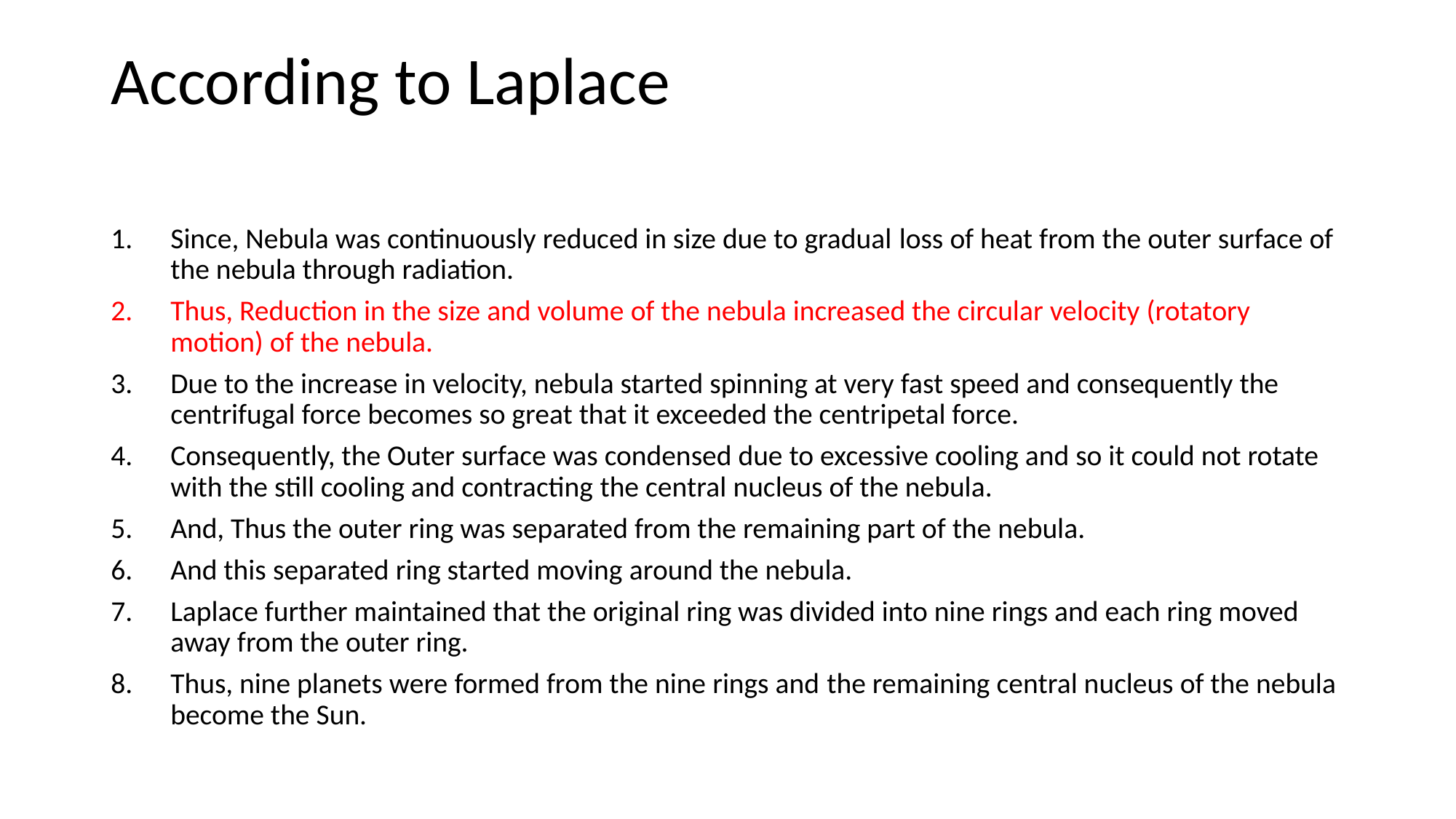

# According to Laplace
Since, Nebula was continuously reduced in size due to gradual loss of heat from the outer surface of the nebula through radiation.
Thus, Reduction in the size and volume of the nebula increased the circular velocity (rotatory motion) of the nebula.
Due to the increase in velocity, nebula started spinning at very fast speed and consequently the centrifugal force becomes so great that it exceeded the centripetal force.
Consequently, the Outer surface was condensed due to excessive cooling and so it could not rotate with the still cooling and contracting the central nucleus of the nebula.
And, Thus the outer ring was separated from the remaining part of the nebula.
And this separated ring started moving around the nebula.
Laplace further maintained that the original ring was divided into nine rings and each ring moved away from the outer ring.
Thus, nine planets were formed from the nine rings and the remaining central nucleus of the nebula become the Sun.